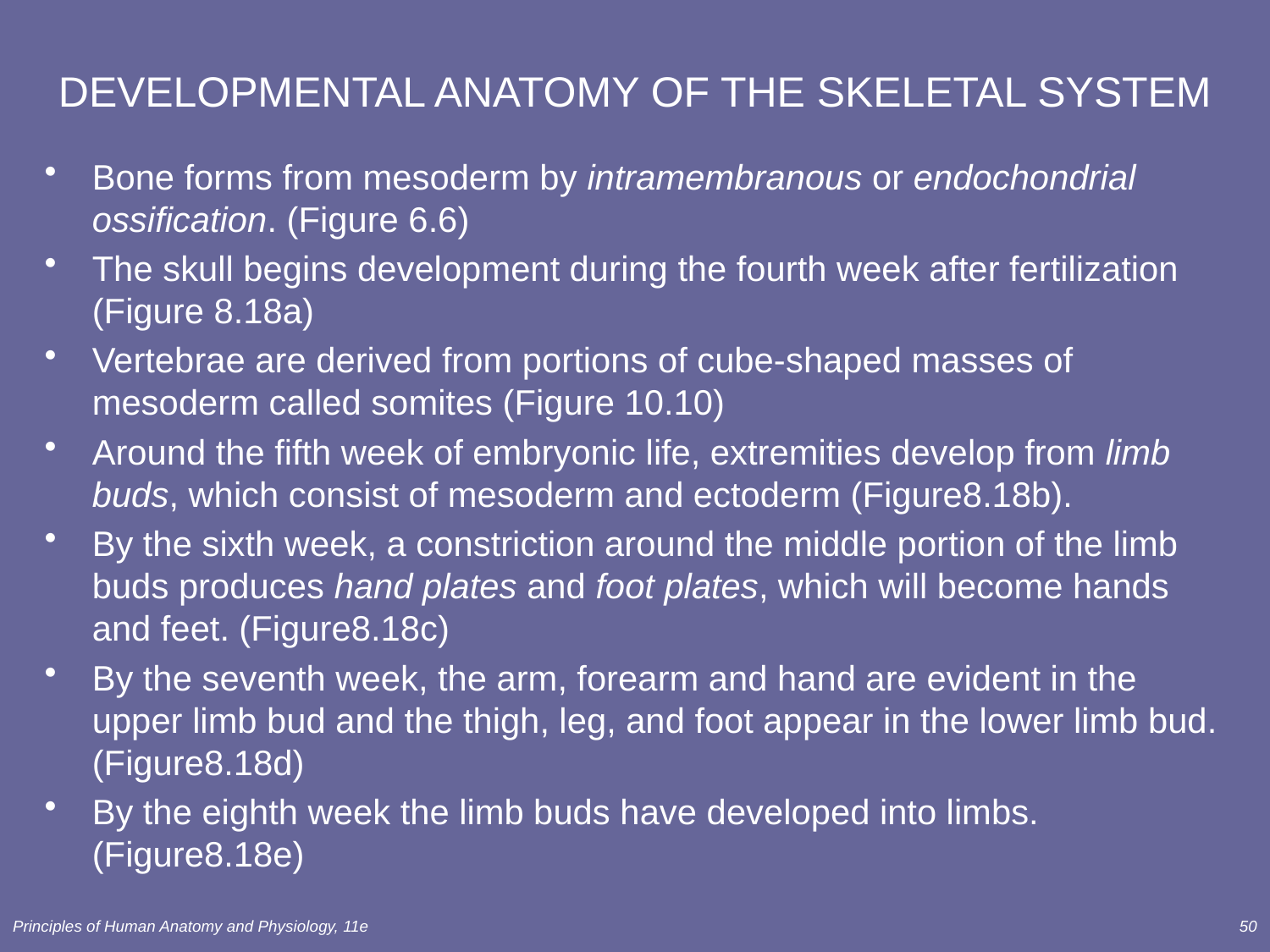

# DEVELOPMENTAL ANATOMY OF THE SKELETAL SYSTEM
Bone forms from mesoderm by intramembranous or endochondrial ossification. (Figure 6.6)
The skull begins development during the fourth week after fertilization (Figure 8.18a)
Vertebrae are derived from portions of cube-shaped masses of mesoderm called somites (Figure 10.10)
Around the fifth week of embryonic life, extremities develop from limb buds, which consist of mesoderm and ectoderm (Figure8.18b).
By the sixth week, a constriction around the middle portion of the limb buds produces hand plates and foot plates, which will become hands and feet. (Figure8.18c)
By the seventh week, the arm, forearm and hand are evident in the upper limb bud and the thigh, leg, and foot appear in the lower limb bud. (Figure8.18d)
By the eighth week the limb buds have developed into limbs. (Figure8.18e)
Principles of Human Anatomy and Physiology, 11e
50